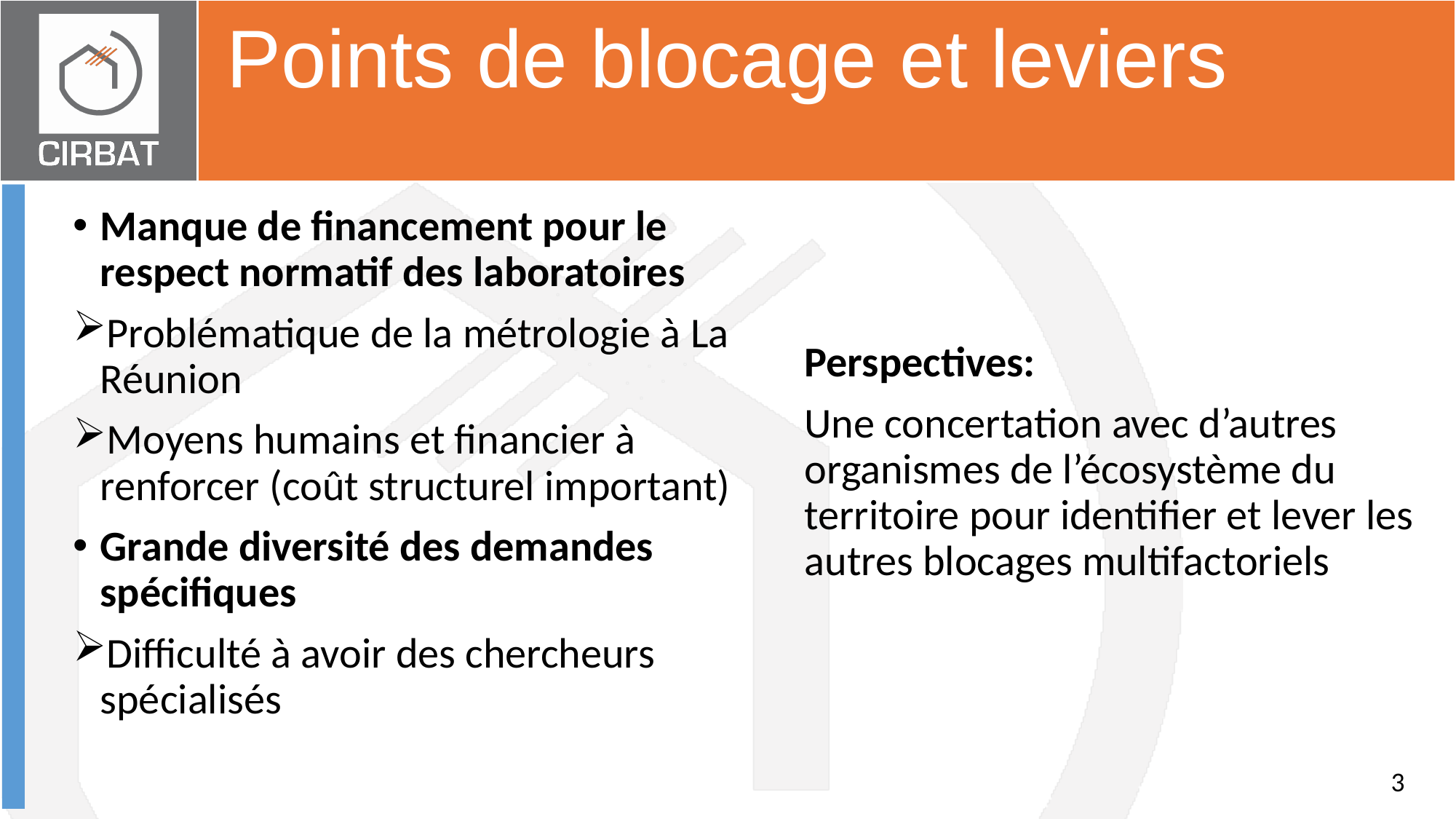

# Points de blocage et leviers

Manque de financement pour le respect normatif des laboratoires
Problématique de la métrologie à La Réunion
Moyens humains et financier à renforcer (coût structurel important)
Grande diversité des demandes spécifiques
Difficulté à avoir des chercheurs spécialisés
Perspectives:
Une concertation avec d’autres organismes de l’écosystème du territoire pour identifier et lever les autres blocages multifactoriels

3